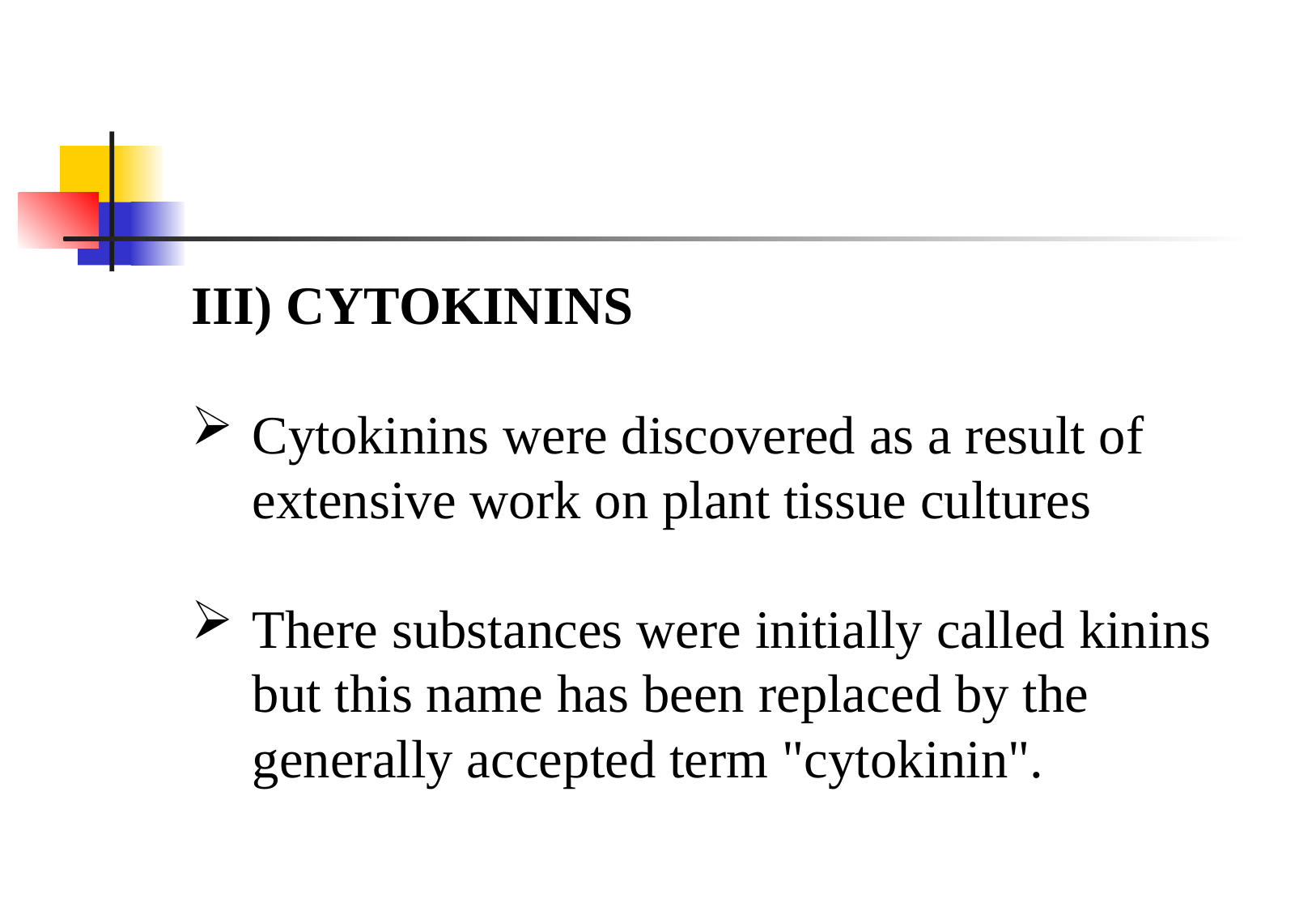

III) CYTOKININS

Cytokinins were discovered as a result of extensive work on plant tissue cultures

There substances were initially called kinins but this name has been replaced by the generally accepted term "cytokinin".